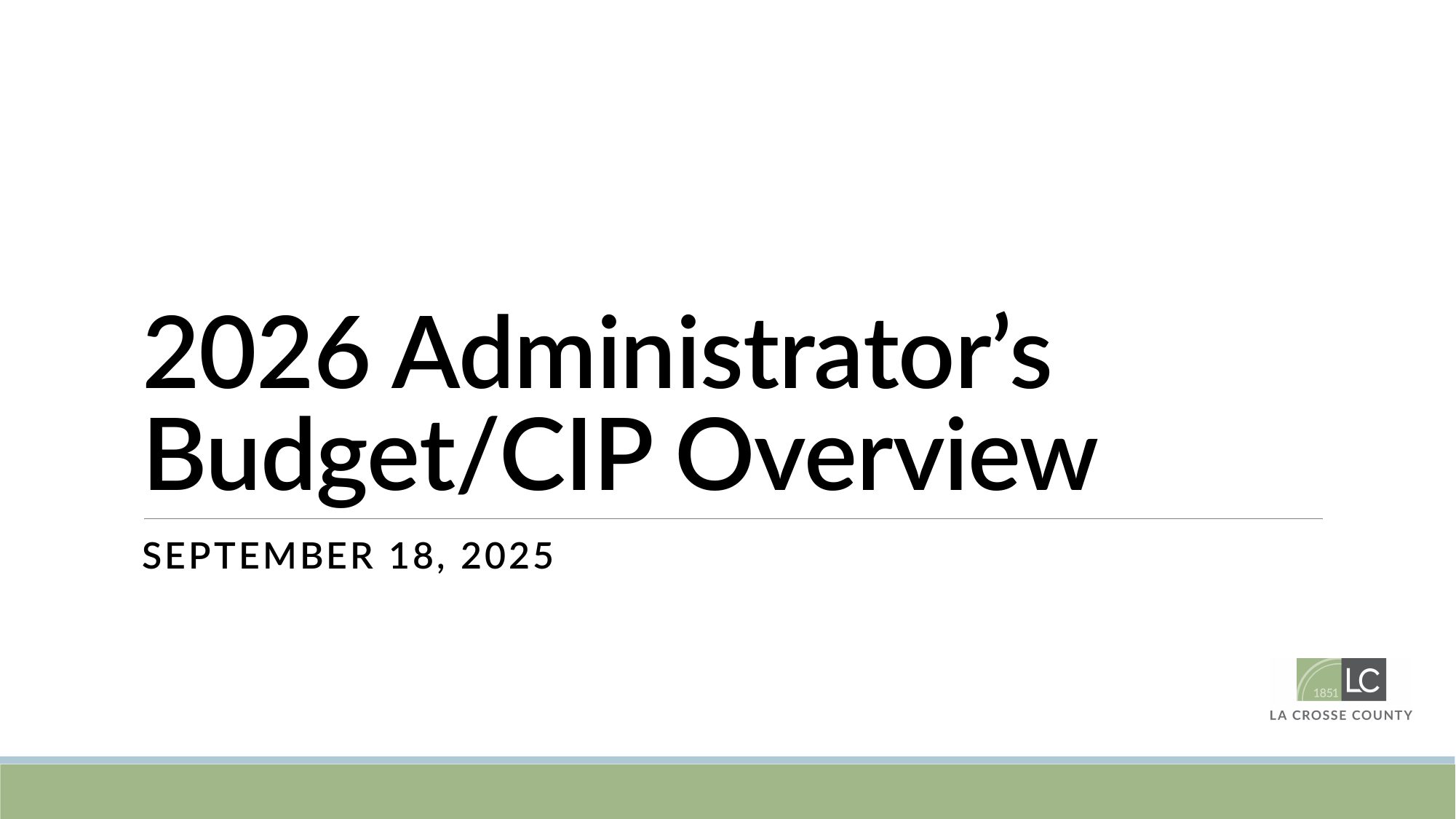

# 2026 Administrator’s Budget/CIP Overview
September 18, 2025